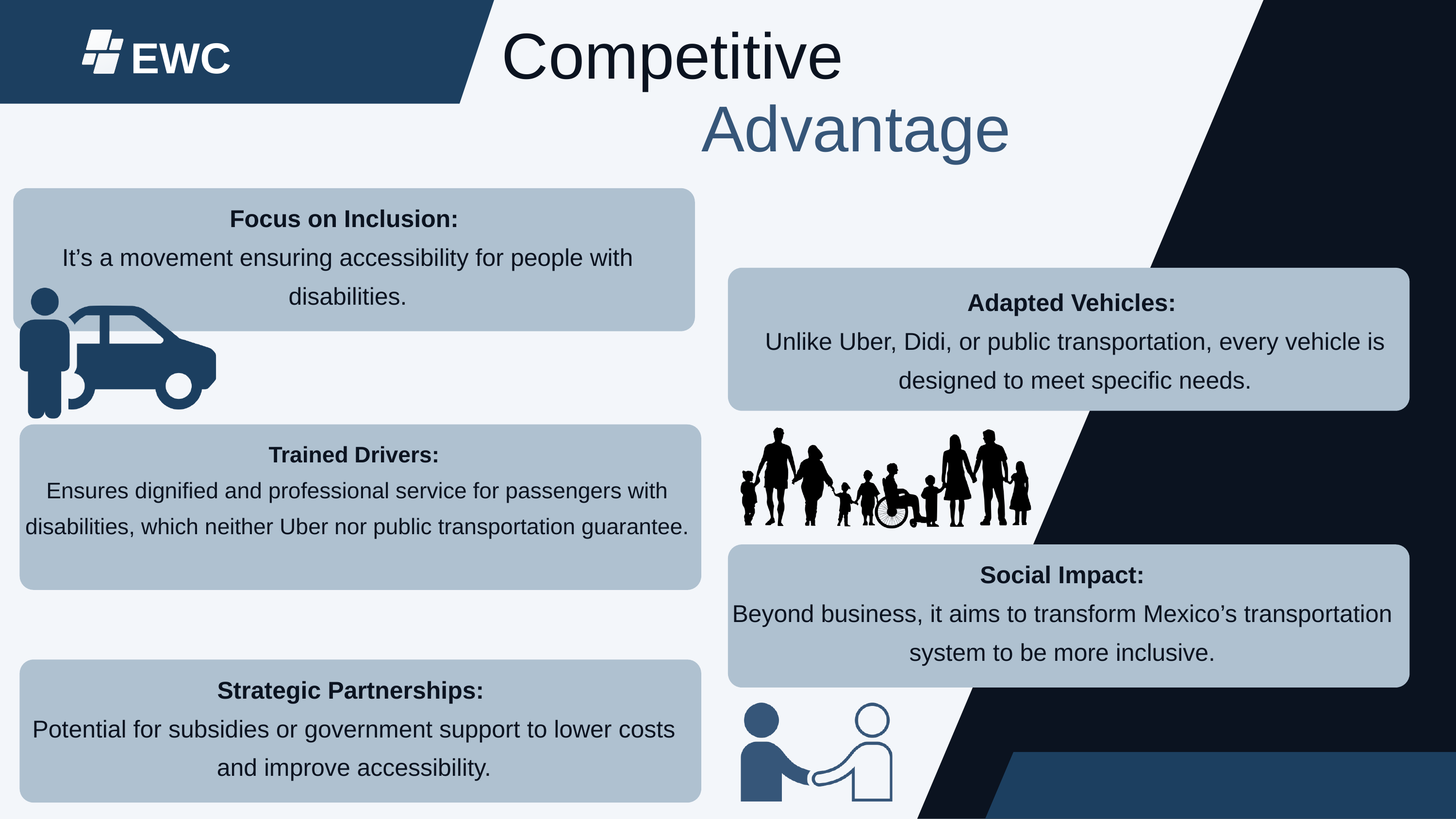

Competitive
EWC

Advantage

Focus on Inclusion:
It’s a movement ensuring accessibility for people with disabilities.

Adapted Vehicles:
Unlike Uber, Didi, or public transportation, every vehicle is designed to meet specific needs.

Trained Drivers:
Ensures dignified and professional service for passengers with disabilities, which neither Uber nor public transportation guarantee.

Social Impact:
Beyond business, it aims to transform Mexico’s transportation system to be more inclusive.

Strategic Partnerships:
Potential for subsidies or government support to lower costs and improve accessibility.